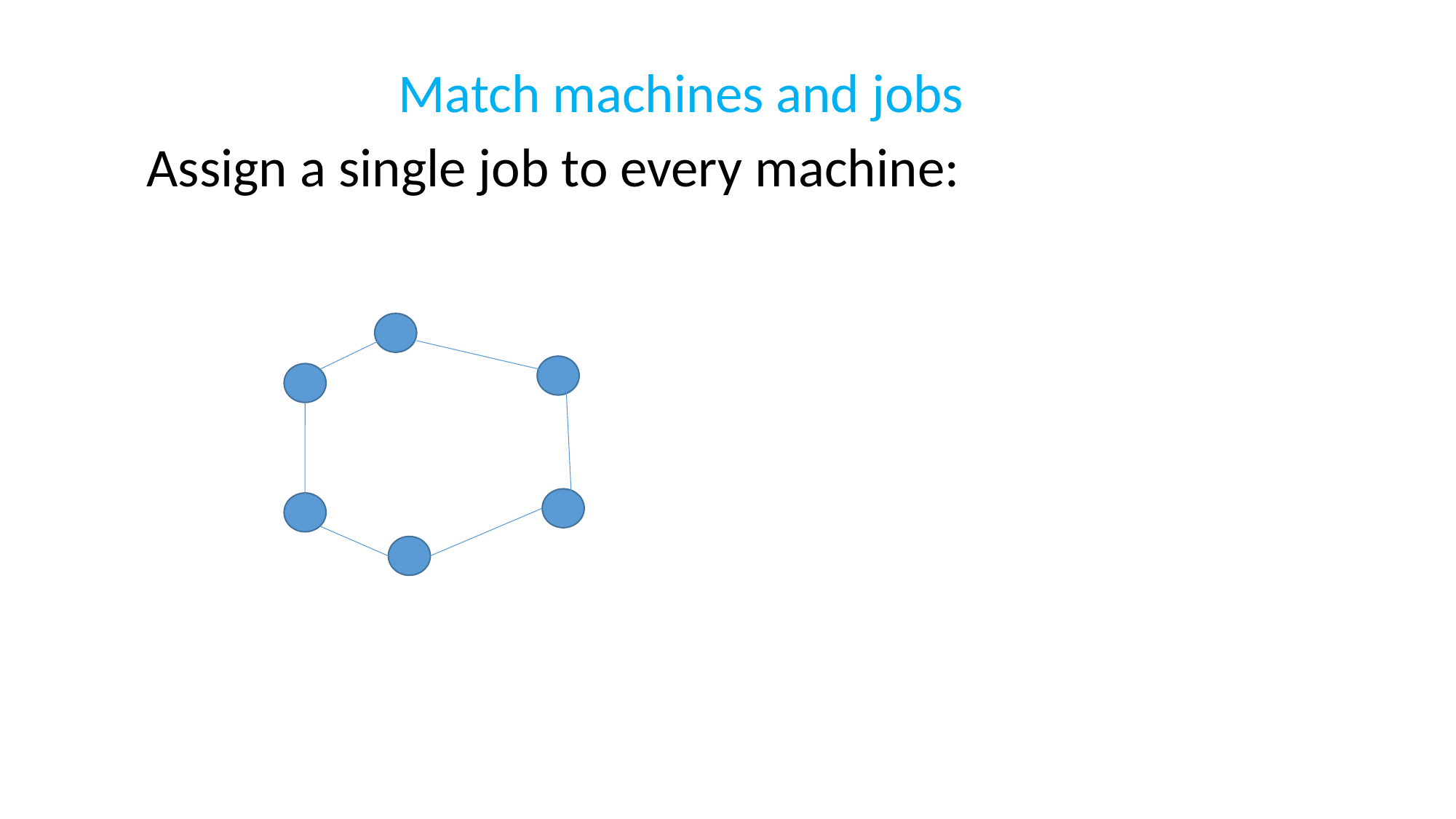

Match machines and jobs
Assign a single job to every machine:

#